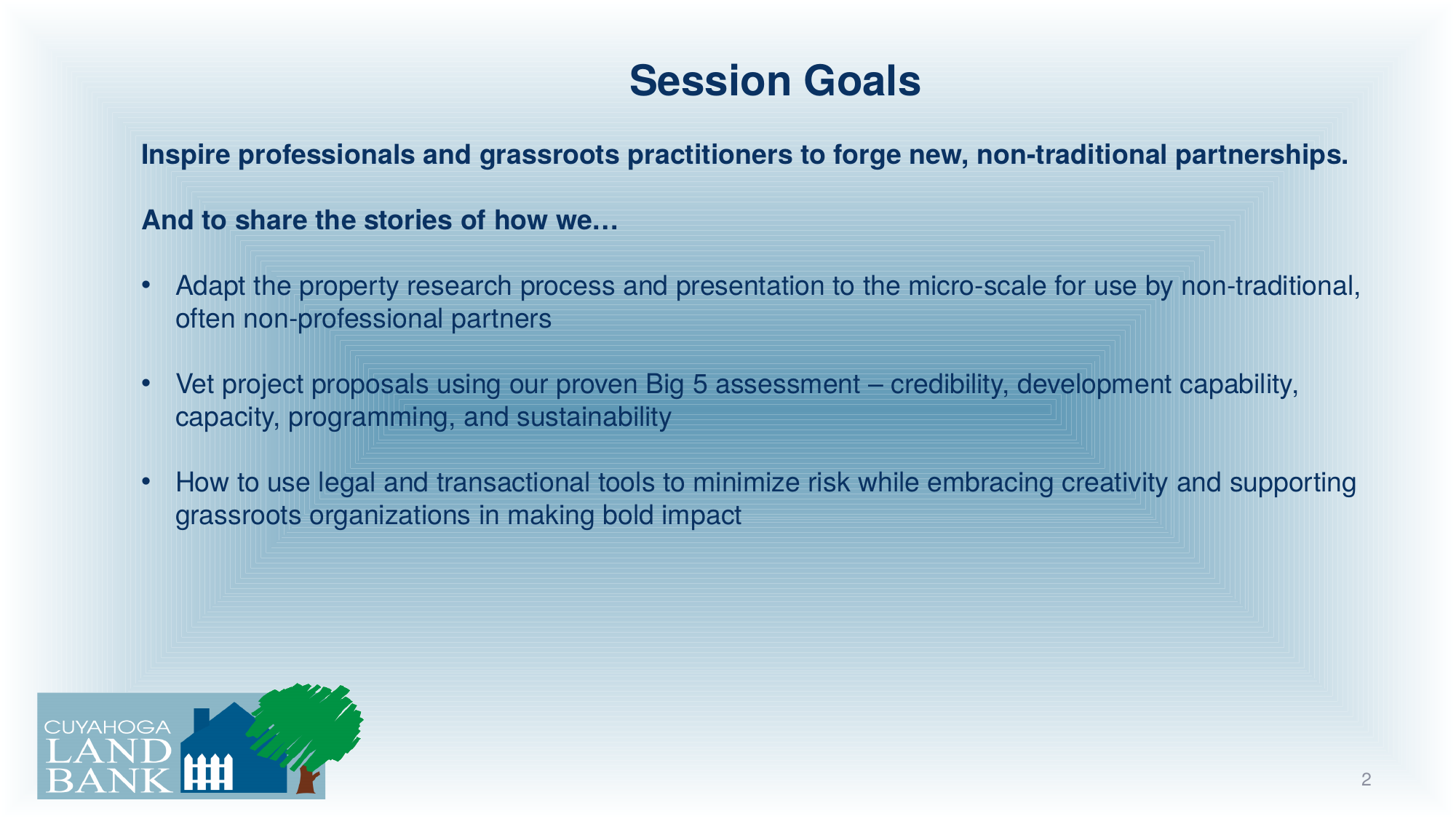

Session Goals

Inspire professionals and grassroots practitioners to forge new, non-traditional partnerships.

And to share the stories of how we…

Adapt the property research process and presentation to the micro-scale for use by non-traditional, often non-professional partners

Vet project proposals using our proven Big 5 assessment – credibility, development capability, capacity, programming, and sustainability

How to use legal and transactional tools to minimize risk while embracing creativity and supporting grassroots organizations in making bold impact

2